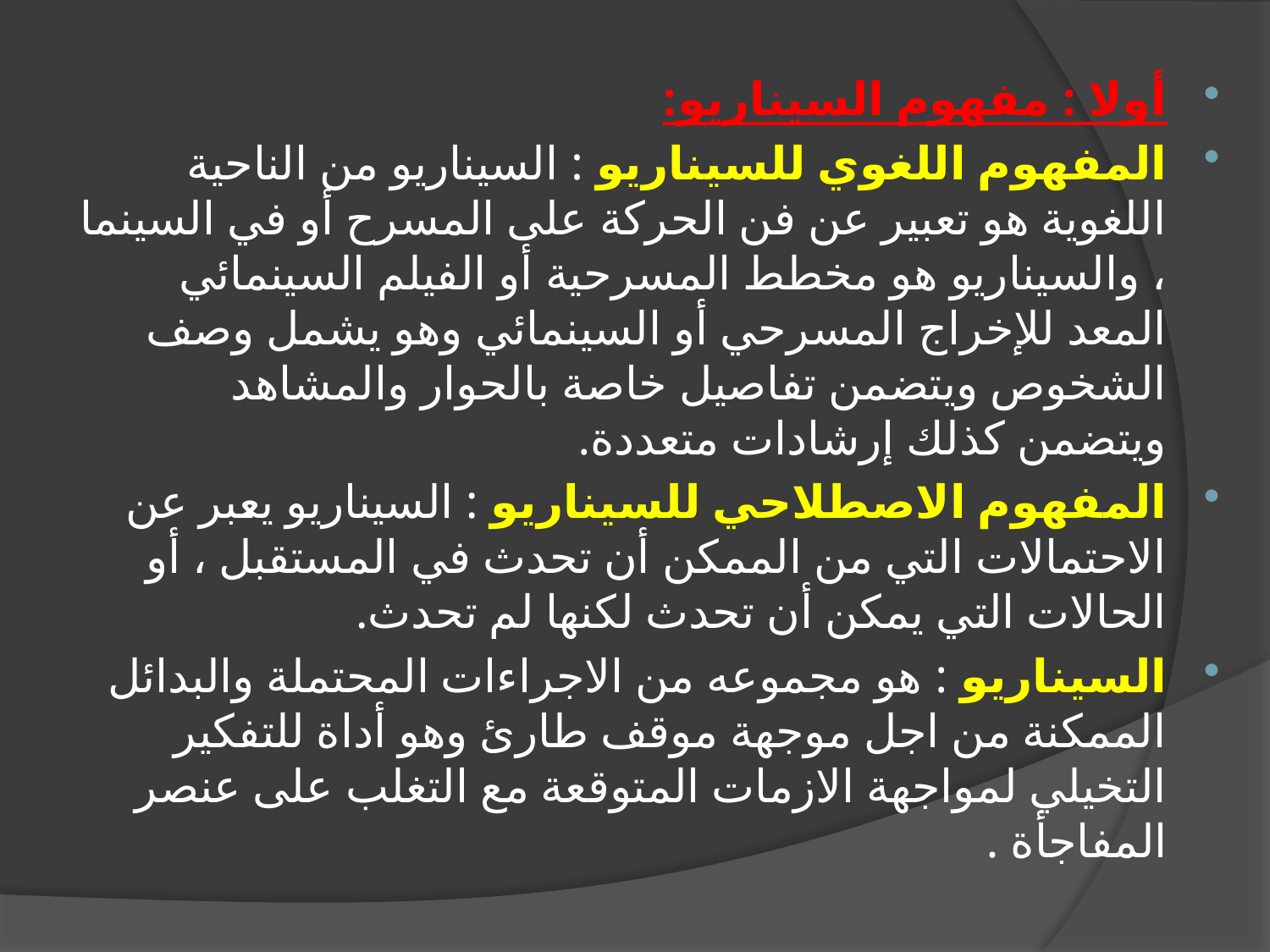

أولا : مفهوم السيناريو:
المفهوم اللغوي للسيناريو : السيناريو من الناحية اللغوية هو تعبير عن فن الحركة على المسرح أو في السينما ، والسيناريو هو مخطط المسرحية أو الفيلم السينمائي المعد للإخراج المسرحي أو السينمائي وهو يشمل وصف الشخوص ويتضمن تفاصيل خاصة بالحوار والمشاهد ويتضمن كذلك إرشادات متعددة.
المفهوم الاصطلاحي للسيناريو : السيناريو يعبر عن الاحتمالات التي من الممكن أن تحدث في المستقبل ، أو الحالات التي يمكن أن تحدث لكنها لم تحدث.
السيناريو : هو مجموعه من الاجراءات المحتملة والبدائل الممكنة من اجل موجهة موقف طارئ وهو أداة للتفكير التخيلي لمواجهة الازمات المتوقعة مع التغلب على عنصر المفاجأة .